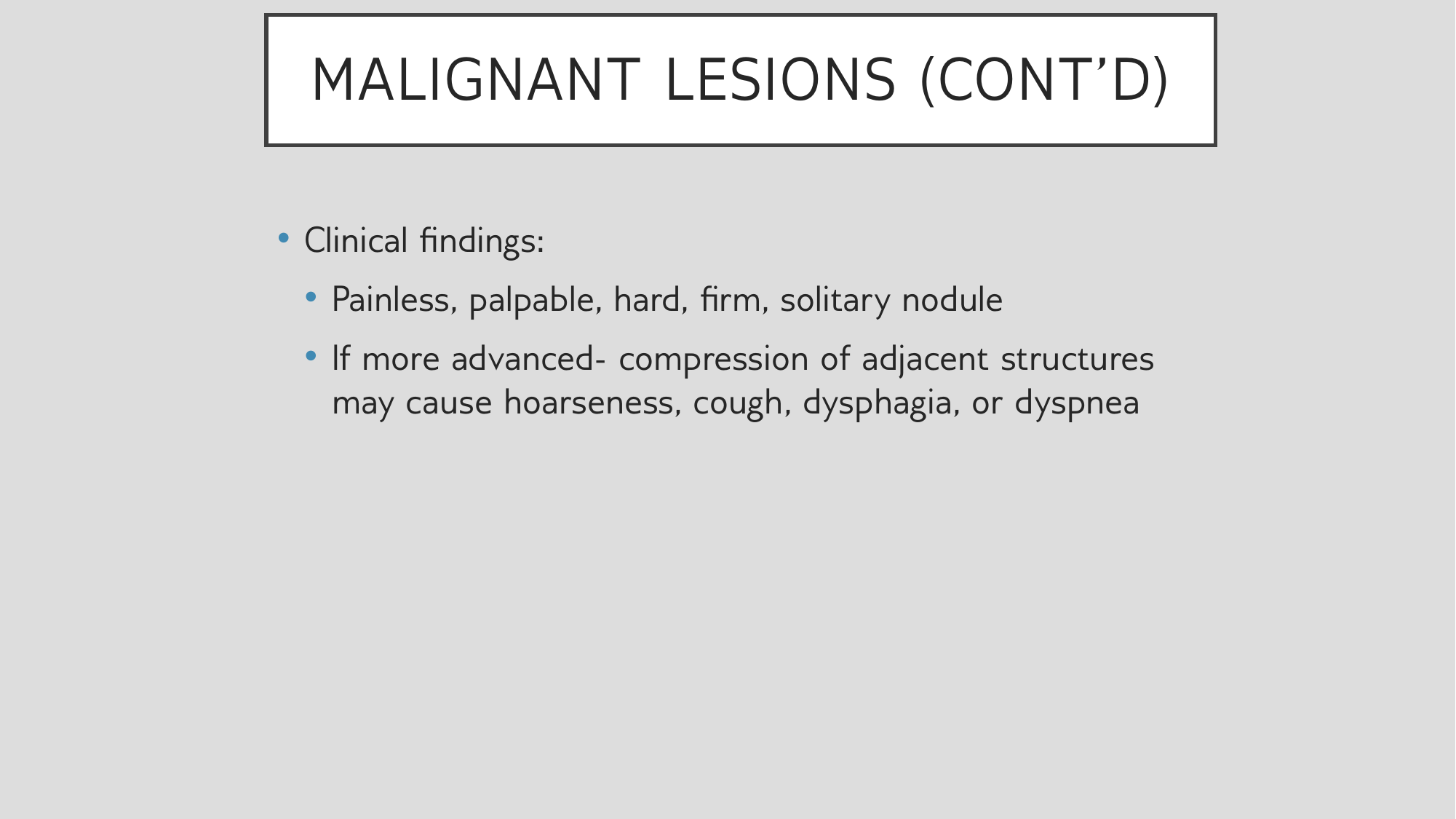

# Malignant Lesions (cont’d)
Clinical findings:
Painless, palpable, hard, firm, solitary nodule
If more advanced- compression of adjacent structures may cause hoarseness, cough, dysphagia, or dyspnea